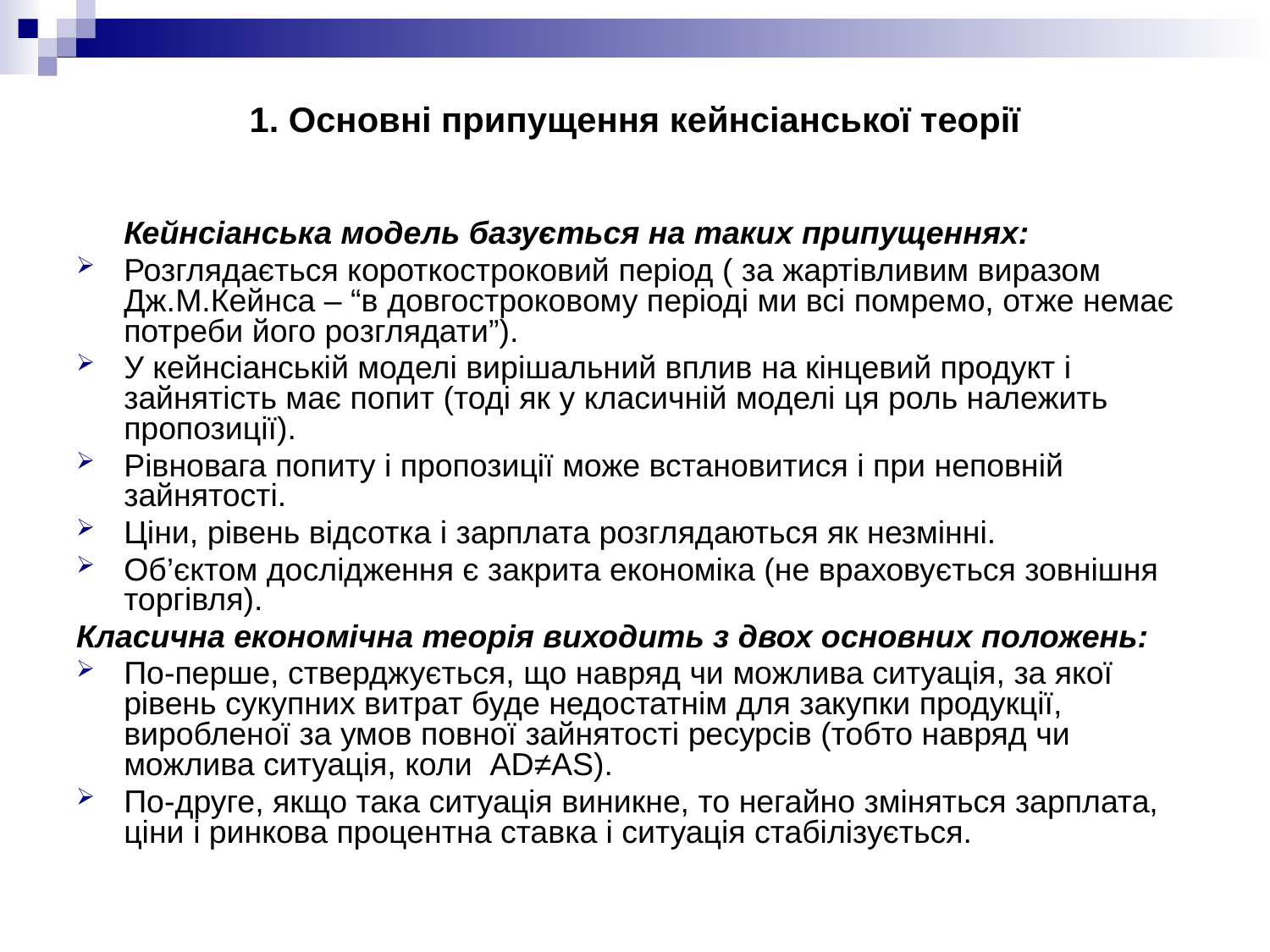

# 1. Основні припущення кейнсіанської теорії
	Кейнсіанська модель базується на таких припущеннях:
Розглядається короткостроковий період ( за жартівливим виразом Дж.М.Кейнса – “в довгостроковому періоді ми всі помремо, отже немає потреби його розглядати”).
У кейнсіанській моделі вирішальний вплив на кінцевий продукт і зайнятість має попит (тоді як у класичній моделі ця роль належить пропозиції).
Рівновага попиту і пропозиції може встановитися і при неповній зайнятості.
Ціни, рівень відсотка і зарплата розглядаються як незмінні.
Об’єктом дослідження є закрита економіка (не враховується зовнішня торгівля).
Класична економічна теорія виходить з двох основних положень:
По-перше, стверджується, що навряд чи можлива ситуація, за якої рівень сукупних витрат буде недостатнім для закупки продукції, виробленої за умов повної зайнятості ресурсів (тобто навряд чи можлива ситуація, коли  АD≠АS).
По-друге, якщо така ситуація виникне, то негайно зміняться зарплата, ціни і ринкова процентна ставка і ситуація стабілізується.